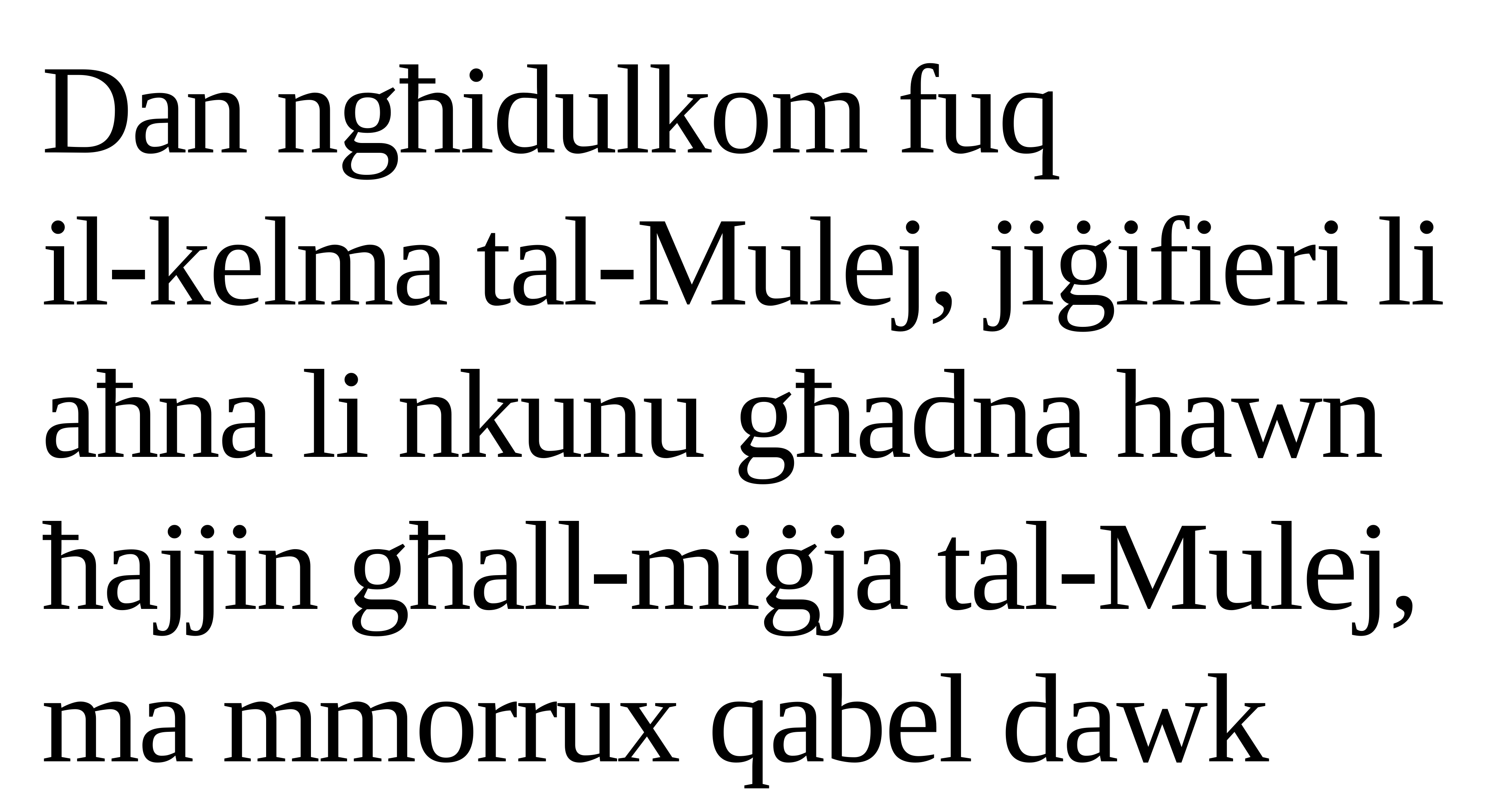

Dan ngħidulkom fuq
il-kelma tal-Mulej, jiġifieri li aħna li nkunu għadna hawn ħajjin għall-miġja tal-Mulej, ma mmorrux qabel dawk